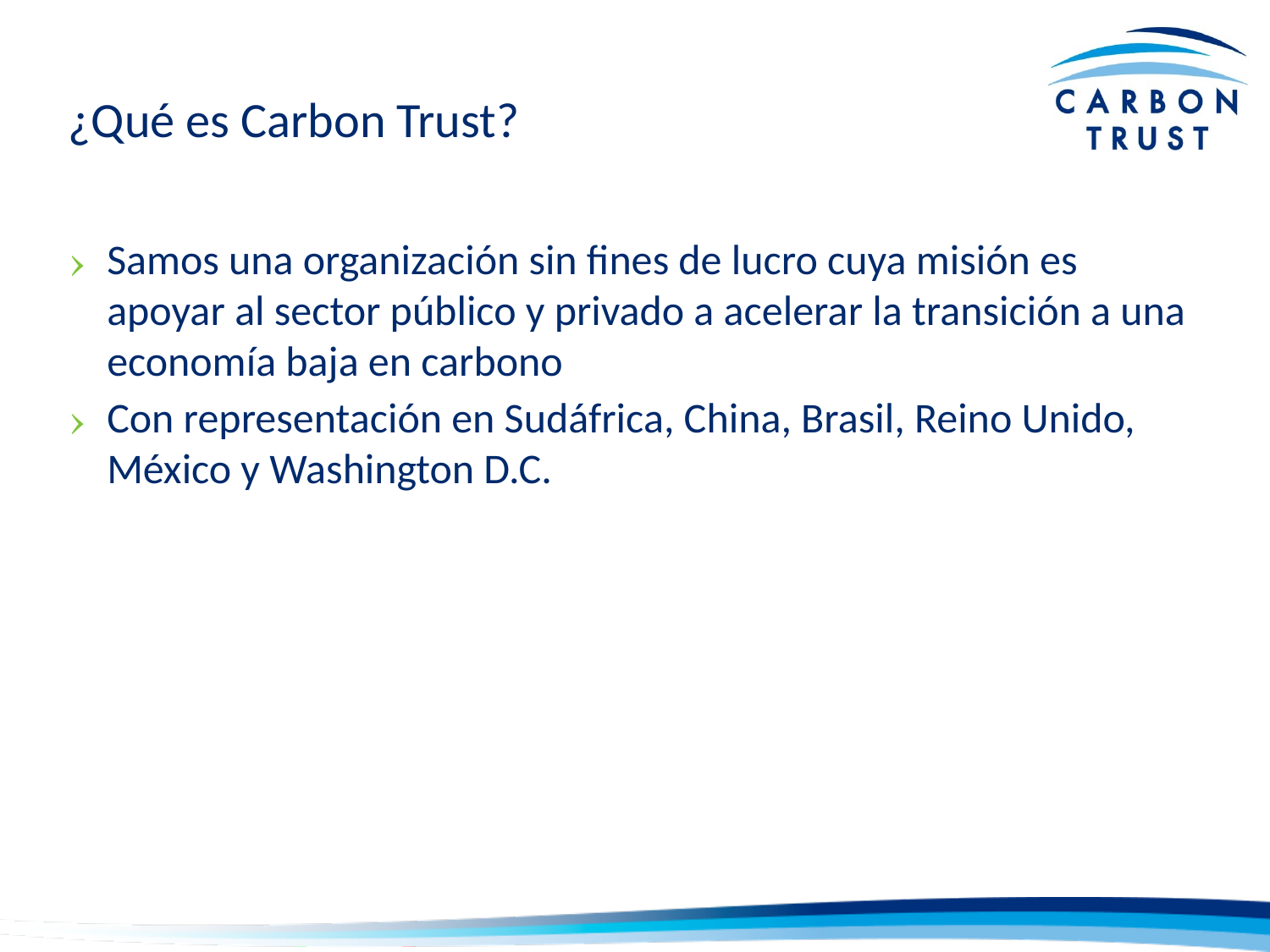

# ¿Qué es Carbon Trust?
Samos una organización sin fines de lucro cuya misión es apoyar al sector público y privado a acelerar la transición a una economía baja en carbono
Con representación en Sudáfrica, China, Brasil, Reino Unido, México y Washington D.C.